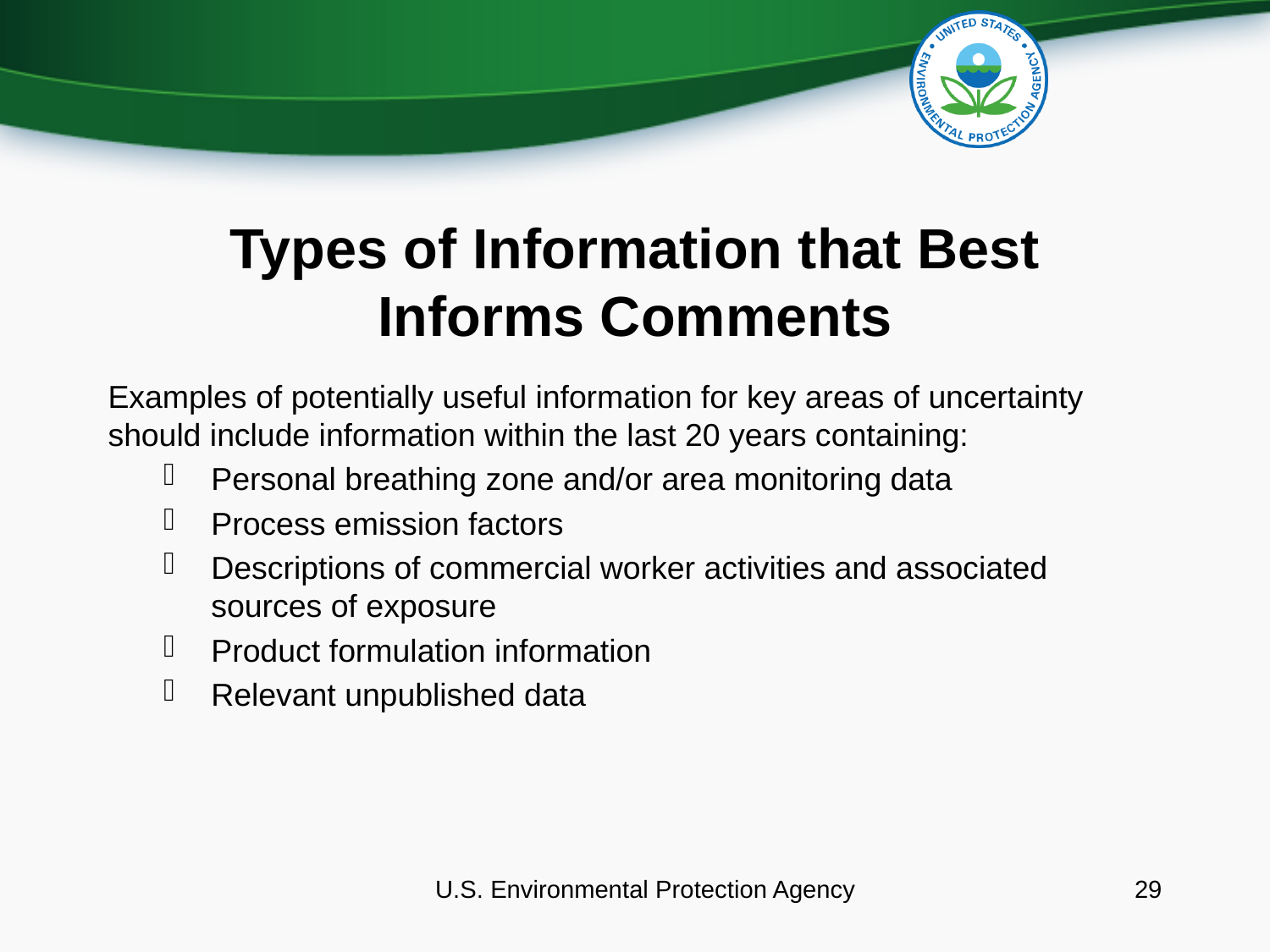

# Types of Information that Best Informs Comments
Examples of potentially useful information for key areas of uncertainty should include information within the last 20 years containing:
Personal breathing zone and/or area monitoring data
Process emission factors
Descriptions of commercial worker activities and associated sources of exposure
Product formulation information
Relevant unpublished data
U.S. Environmental Protection Agency
29